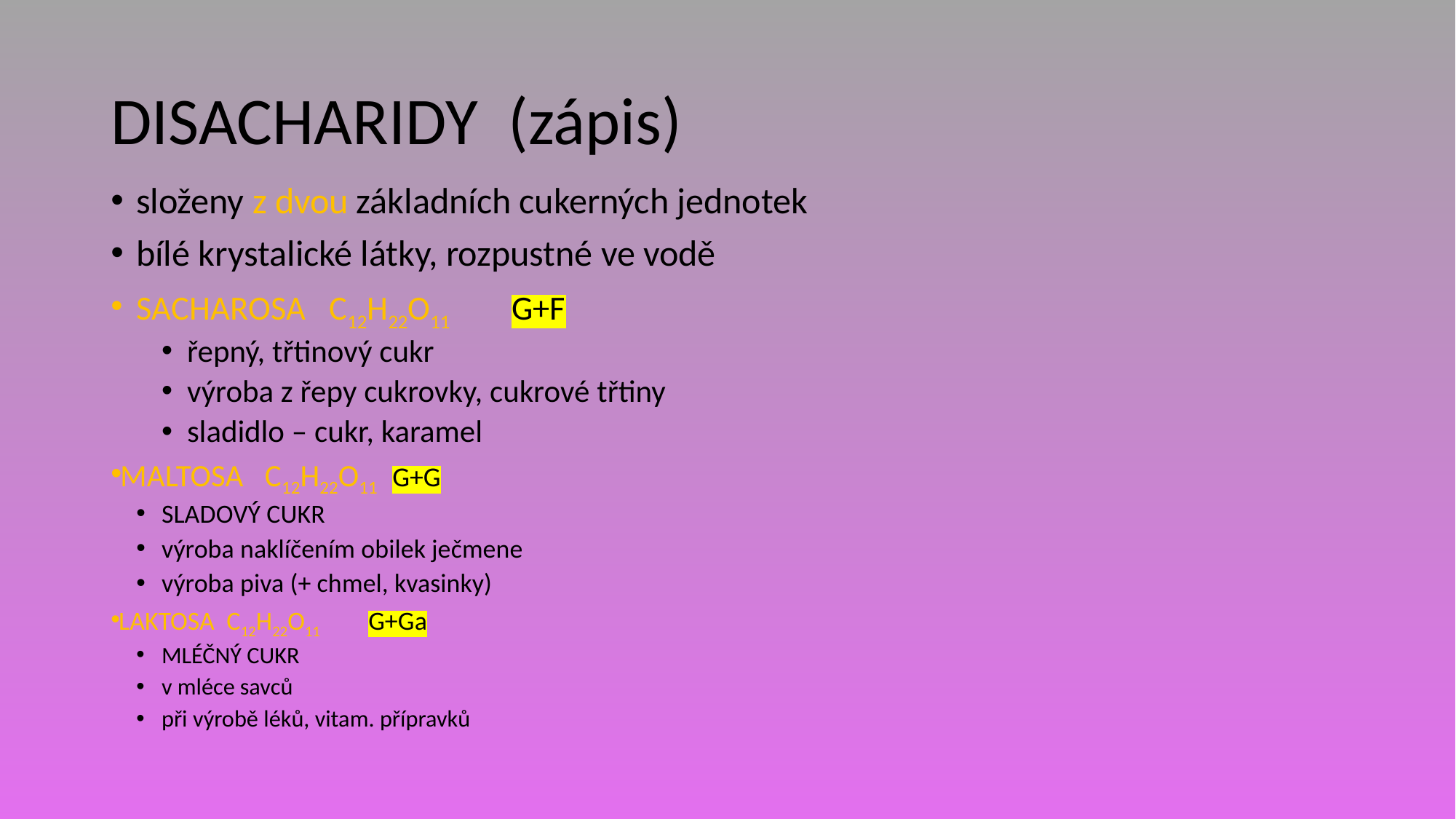

# DISACHARIDY  (zápis)
složeny z dvou základních cukerných jednotek
bílé krystalické látky, rozpustné ve vodě
SACHAROSA   C12H22O11		G+F
řepný, třtinový cukr
výroba z řepy cukrovky, cukrové třtiny
sladidlo – cukr, karamel
MALTOSA   C12H22O11		G+G
SLADOVÝ CUKR
výroba naklíčením obilek ječmene
výroba piva (+ chmel, kvasinky)
LAKTOSA  C12H22O11        G+Ga
MLÉČNÝ CUKR
v mléce savců
při výrobě léků, vitam. přípravků